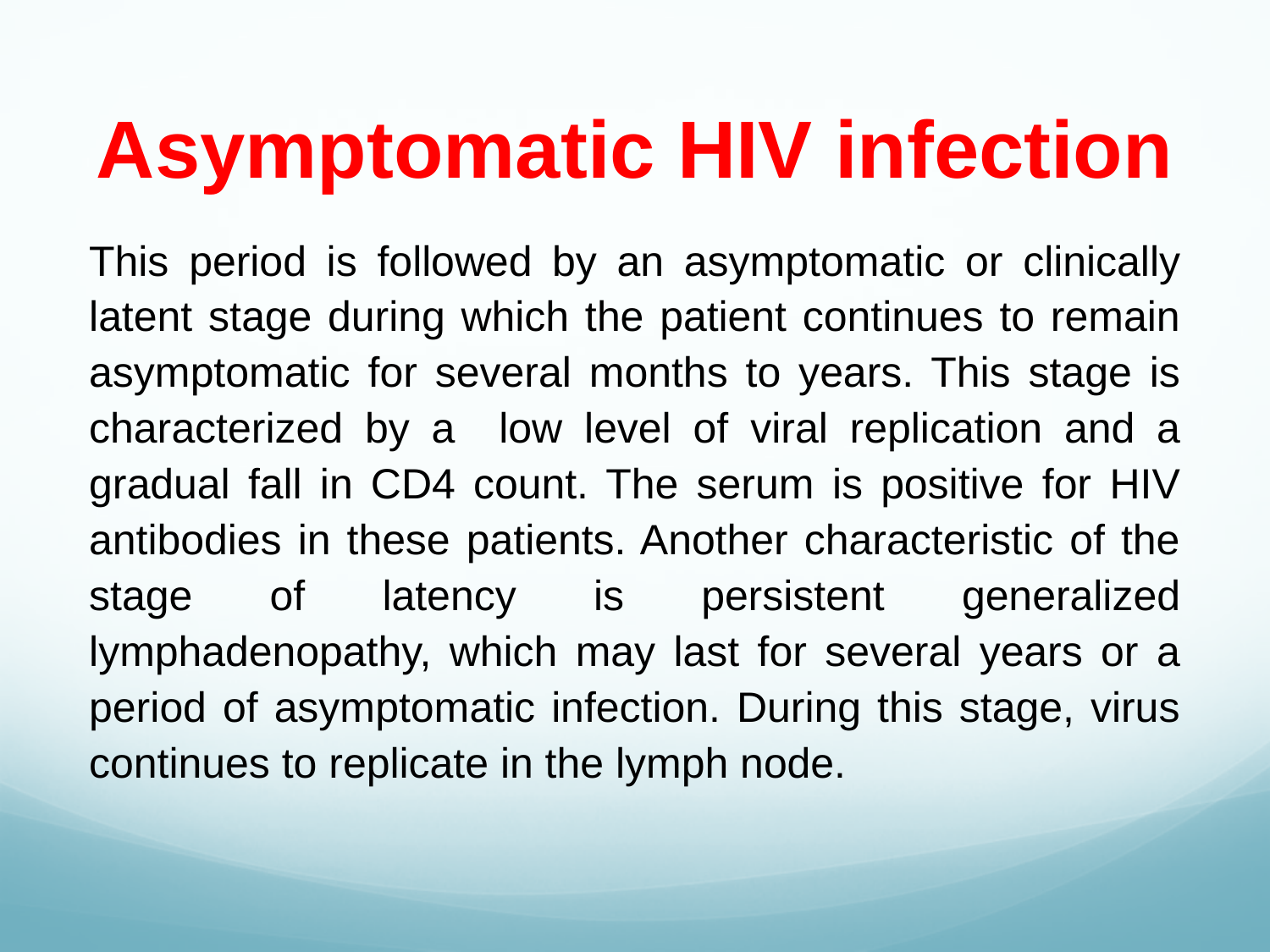

# Asymptomatic HIV infection
This period is followed by an asymptomatic or clinically latent stage during which the patient continues to remain asymptomatic for several months to years. This stage is characterized by a  low level of viral replication and a gradual fall in CD4 count. The serum is positive for HIV antibodies in these patients. Another characteristic of the stage of latency is persistent generalized lymphadenopathy, which may last for several years or a period of asymptomatic infection. During this stage, virus continues to replicate in the lymph node.